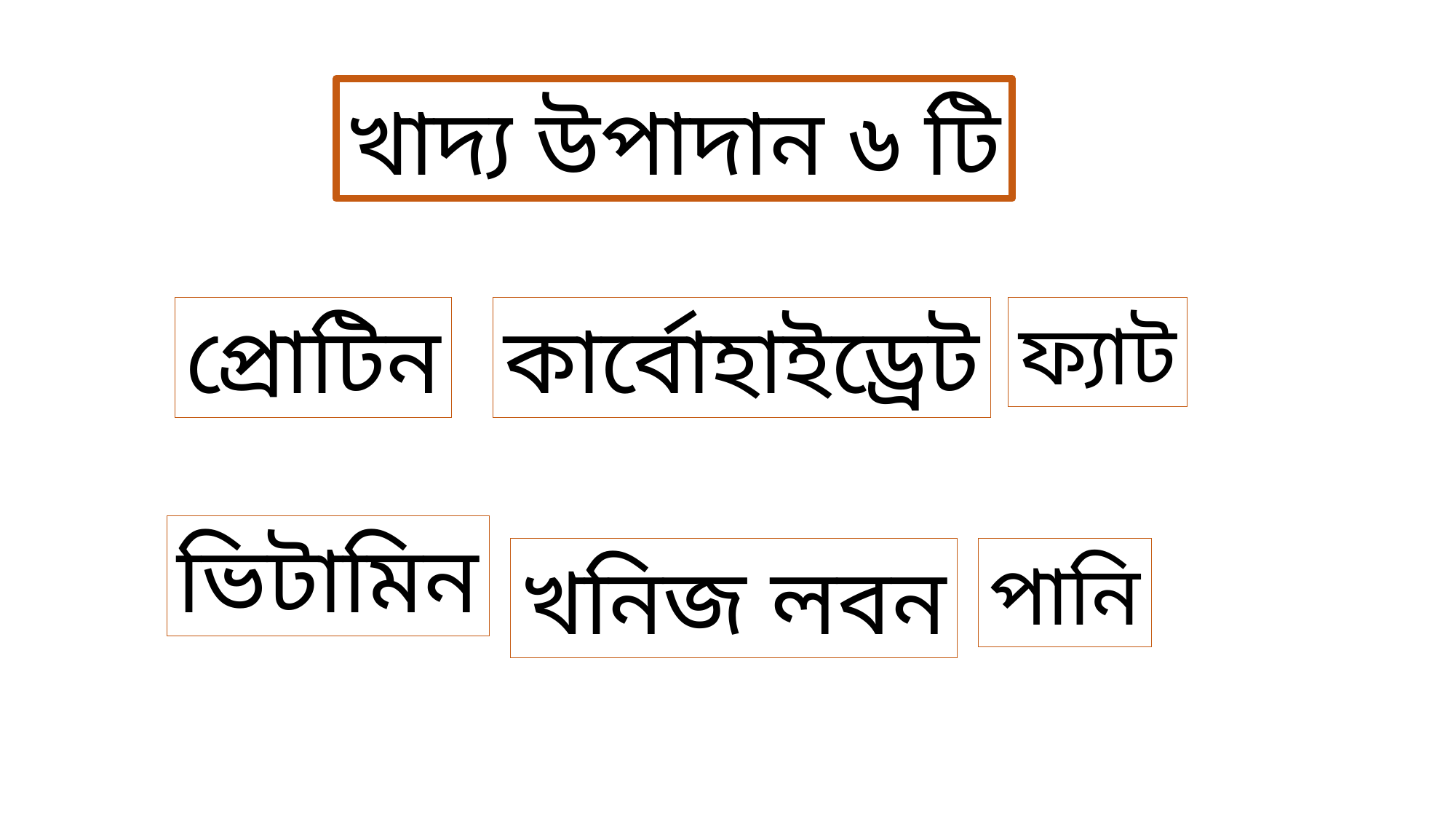

খাদ্য উপাদান ৬ টি
কার্বোহাইড্রেট
ফ্যাট
প্রোটিন
ভিটামিন
খনিজ লবন
পানি